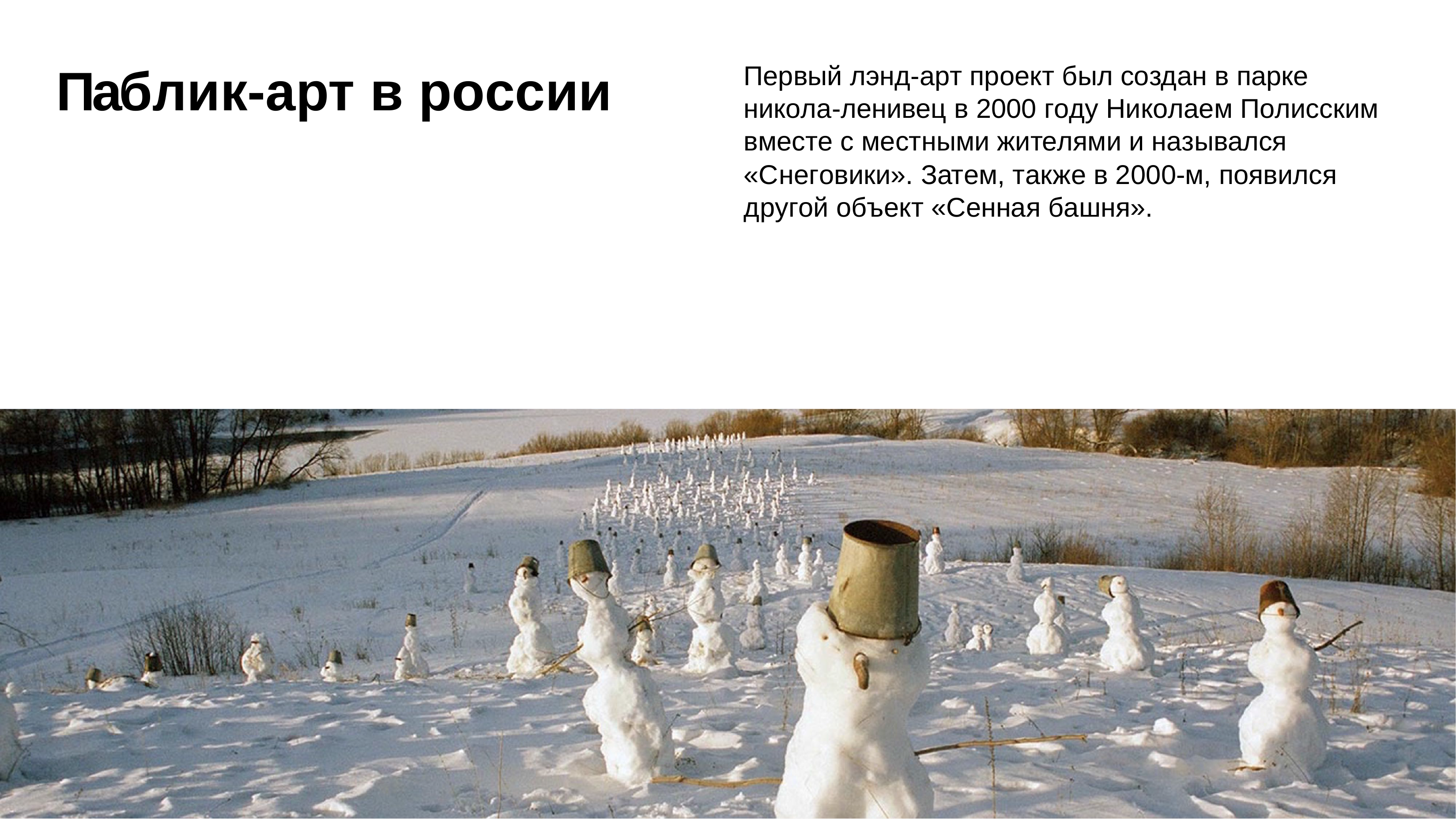

# Паблик-арт в россии
Первый лэнд-арт проект был создан в парке никола-ленивец в 2000 году Николаем Полисским вместе с местными жителями и назывался
«Снеговики». Затем, также в 2000-м, появился другой объект «Сенная башня».